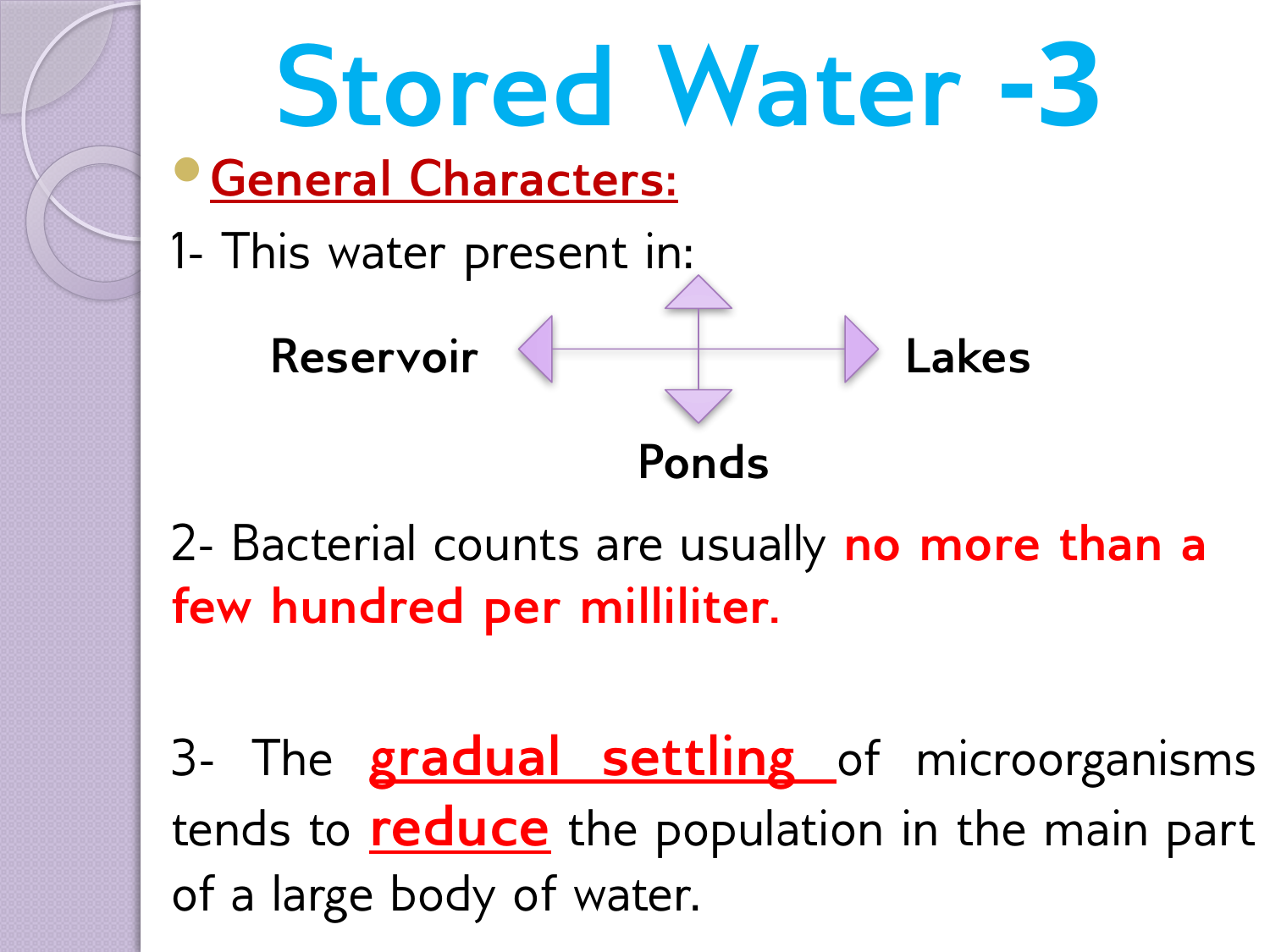

# 3- Stored Water
General Characters:
1- This water present in:

2- Bacterial counts are usually no more than a few hundred per milliliter.

3- The gradual settling of microorganisms tends to reduce the population in the main part of a large body of water.

Reservoir
Lakes
Ponds